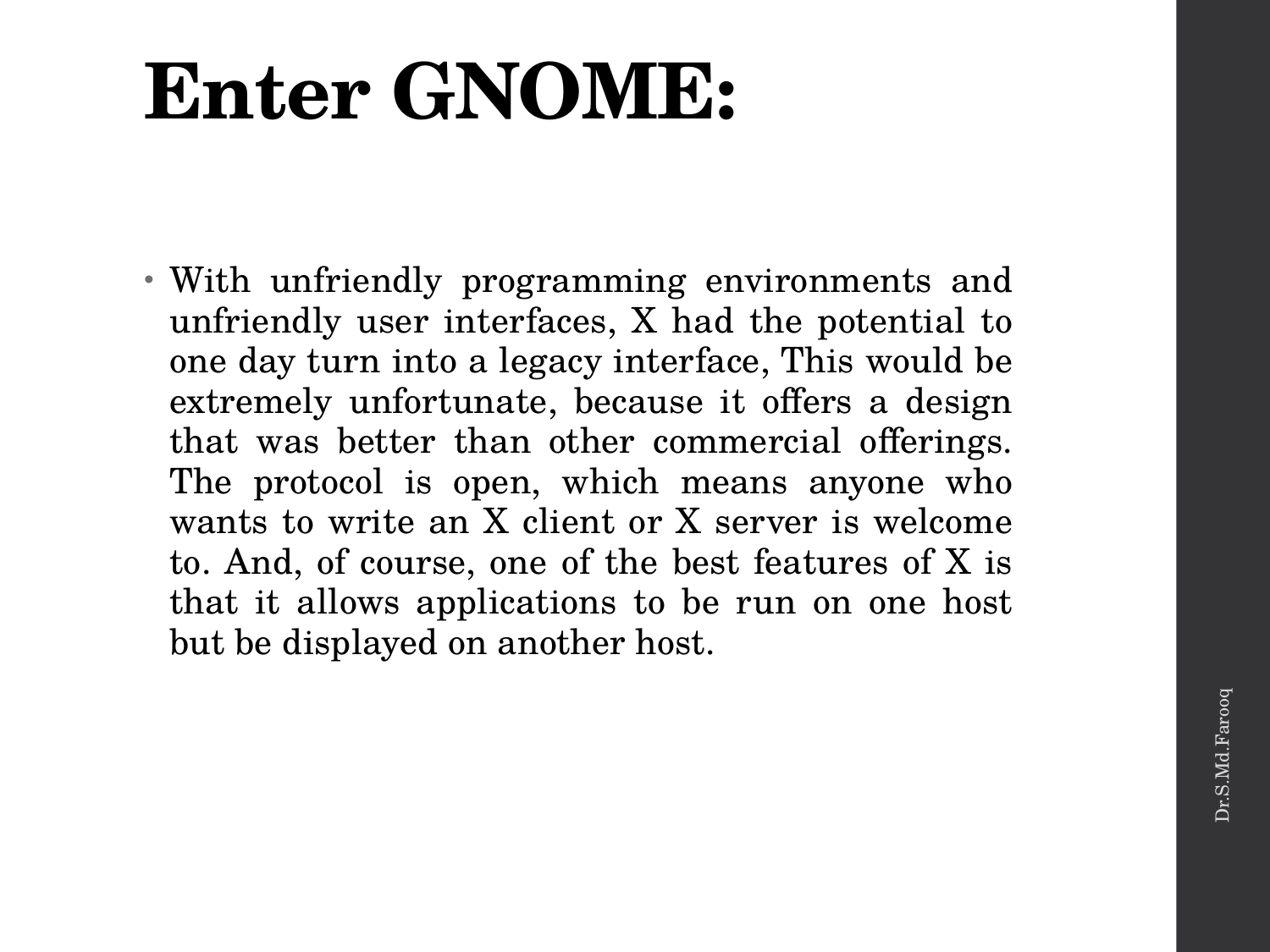

# Enter GNOME:
With unfriendly programming environments and unfriendly user interfaces, X had the potential to one day turn into a legacy interface, This would be extremely unfortunate, because it offers a design that was better than other commercial offerings. The protocol is open, which means anyone who wants to write an X client or X server is welcome to. And, of course, one of the best features of X is that it allows applications to be run on one host but be displayed on another host.

Dr.S.Md.Farooq